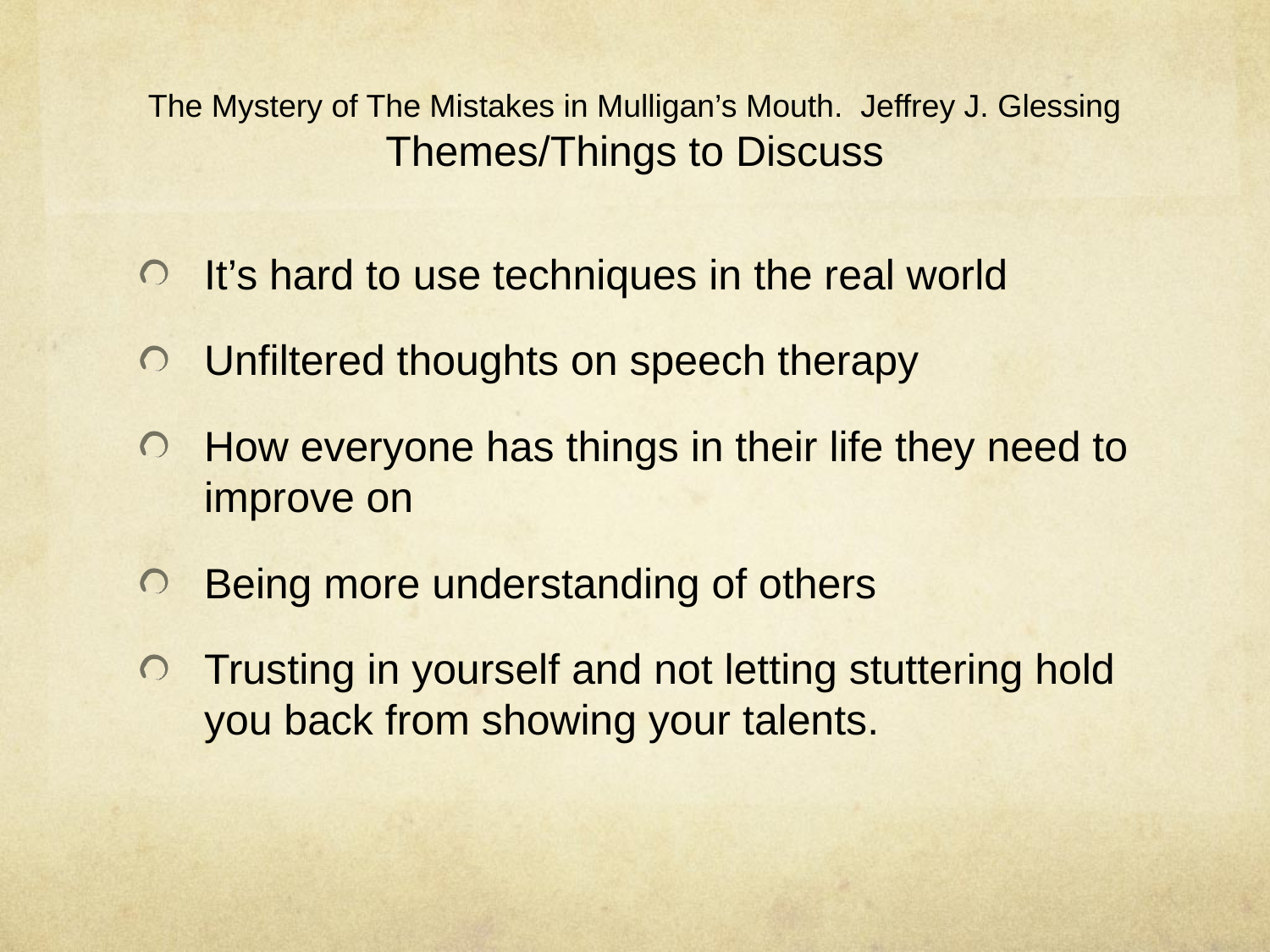

# The Mystery of The Mistakes in Mulligan’s Mouth.  Jeffrey J. Glessing Themes/Things to Discuss
It’s hard to use techniques in the real world
Unfiltered thoughts on speech therapy
How everyone has things in their life they need to improve on
Being more understanding of others
Trusting in yourself and not letting stuttering hold you back from showing your talents.